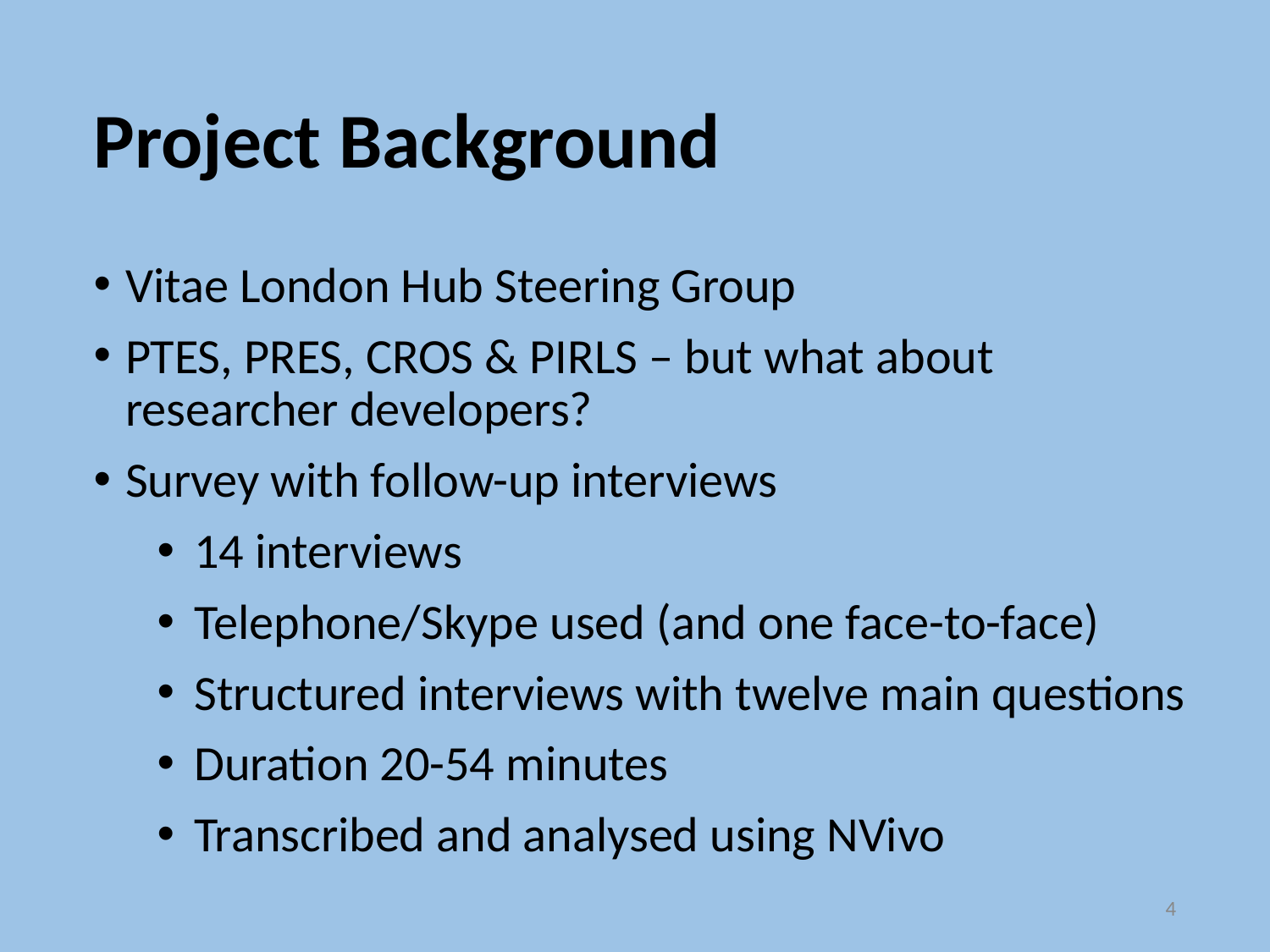

# Project Background
Vitae London Hub Steering Group
PTES, PRES, CROS & PIRLS – but what about researcher developers?
Survey with follow-up interviews
14 interviews
Telephone/Skype used (and one face-to-face)
Structured interviews with twelve main questions
Duration 20-54 minutes
Transcribed and analysed using NVivo

4